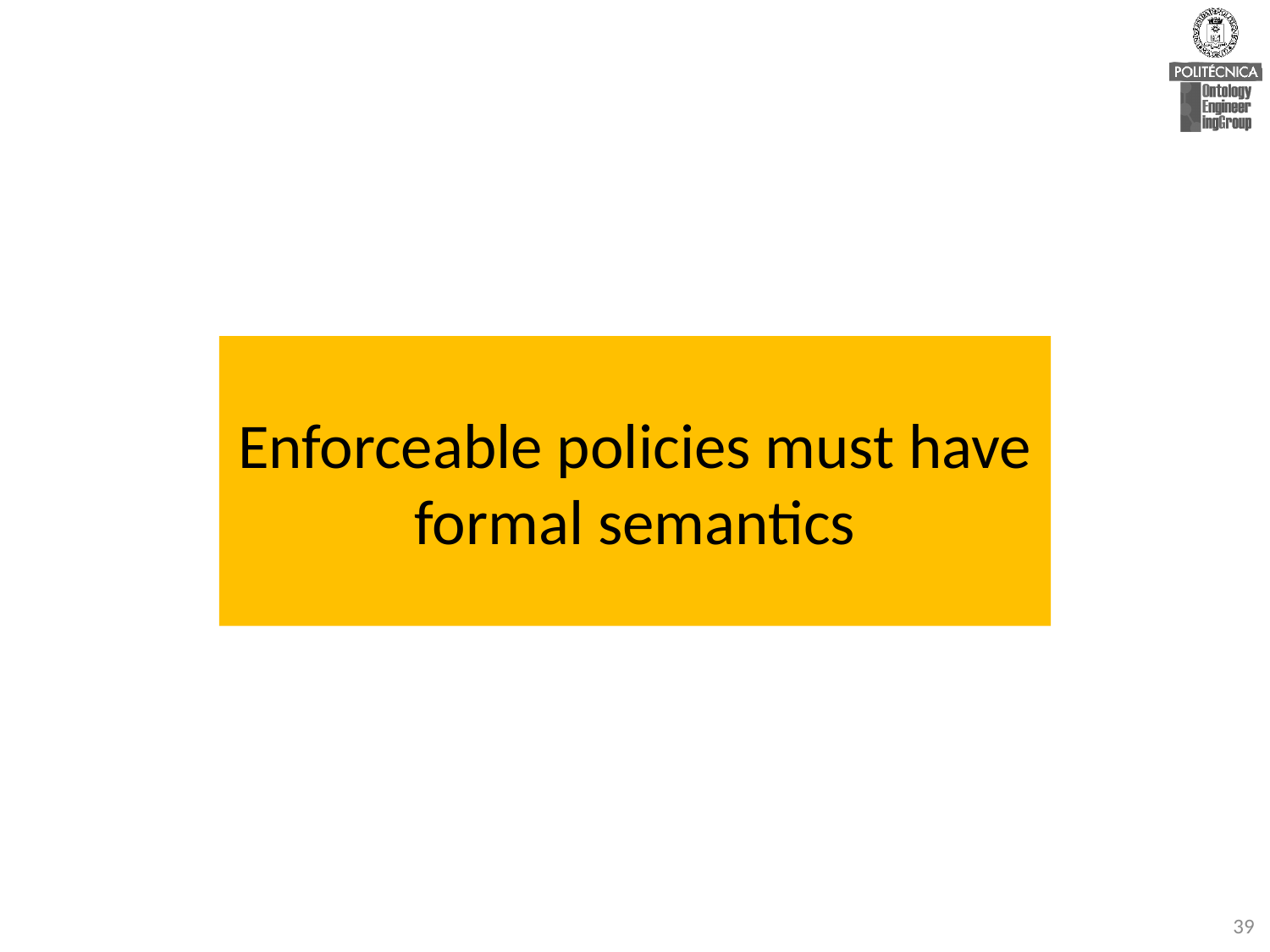

Enforceable policies must have formal semantics
39